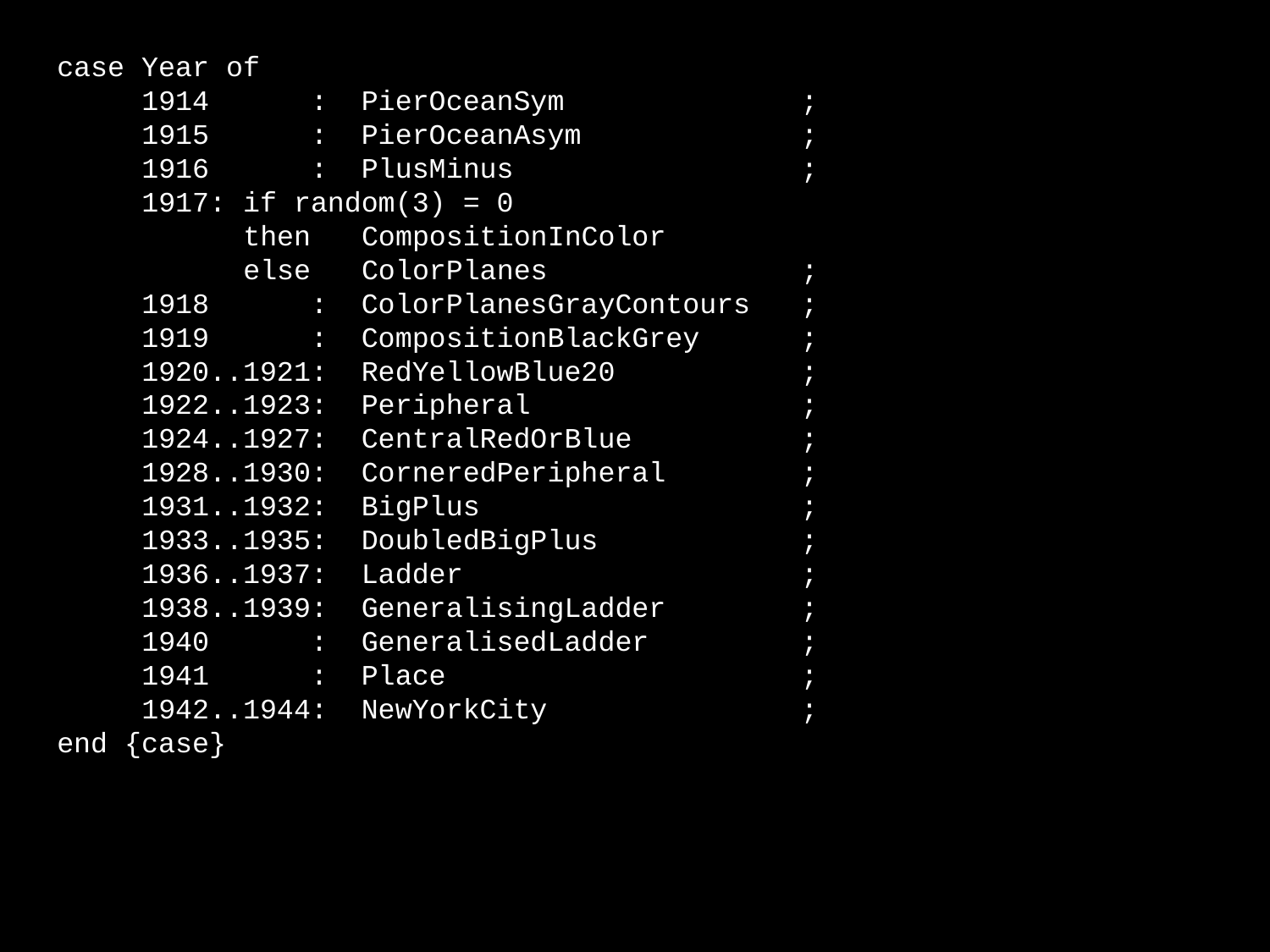

case Year of
       1914      :  PierOceanSym              ;
       1915      :  PierOceanAsym             ;
       1916      :  PlusMinus                 ;
       1917: if random(3) = 0
             then   CompositionInColor
             else   ColorPlanes               ;
       1918      :  ColorPlanesGrayContours   ;
       1919      :  CompositionBlackGrey      ;
       1920..1921:  RedYellowBlue20           ;
       1922..1923:  Peripheral                ;
       1924..1927:  CentralRedOrBlue          ;
       1928..1930:  CorneredPeripheral        ;
       1931..1932:  BigPlus                   ;
       1933..1935:  DoubledBigPlus            ;
       1936..1937:  Ladder                    ;
       1938..1939:  GeneralisingLadder        ;
       1940      :  GeneralisedLadder         ;
       1941      :  Place                     ;
       1942..1944:  NewYorkCity               ;
  end {case}